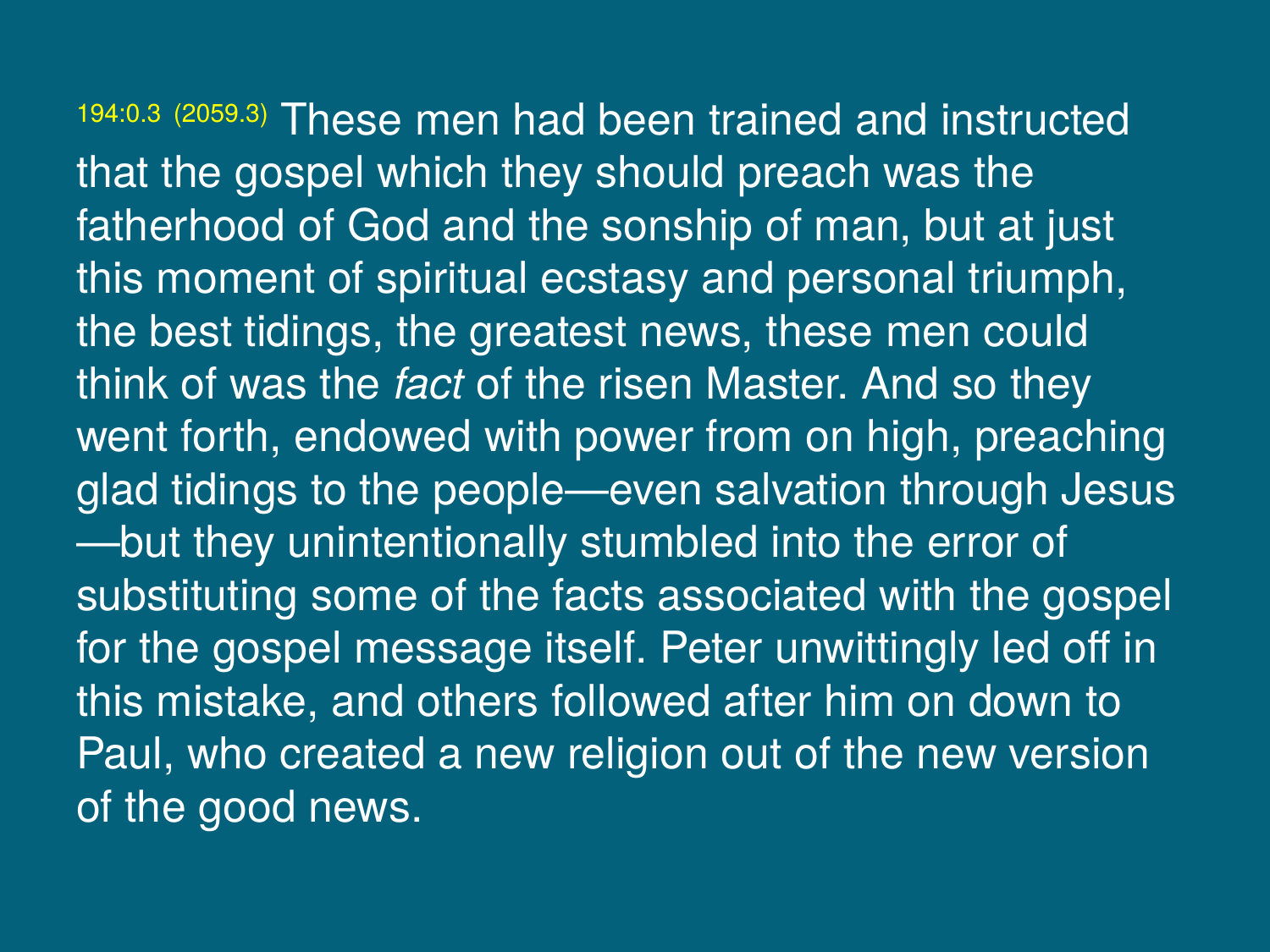

194:0.3 (2059.3) These men had been trained and instructed that the gospel which they should preach was the fatherhood of God and the sonship of man, but at just this moment of spiritual ecstasy and personal triumph, the best tidings, the greatest news, these men could think of was the fact of the risen Master. And so they went forth, endowed with power from on high, preaching glad tidings to the people—even salvation through Jesus—but they unintentionally stumbled into the error of substituting some of the facts associated with the gospel for the gospel message itself. Peter unwittingly led off in this mistake, and others followed after him on down to Paul, who created a new religion out of the new version of the good news.